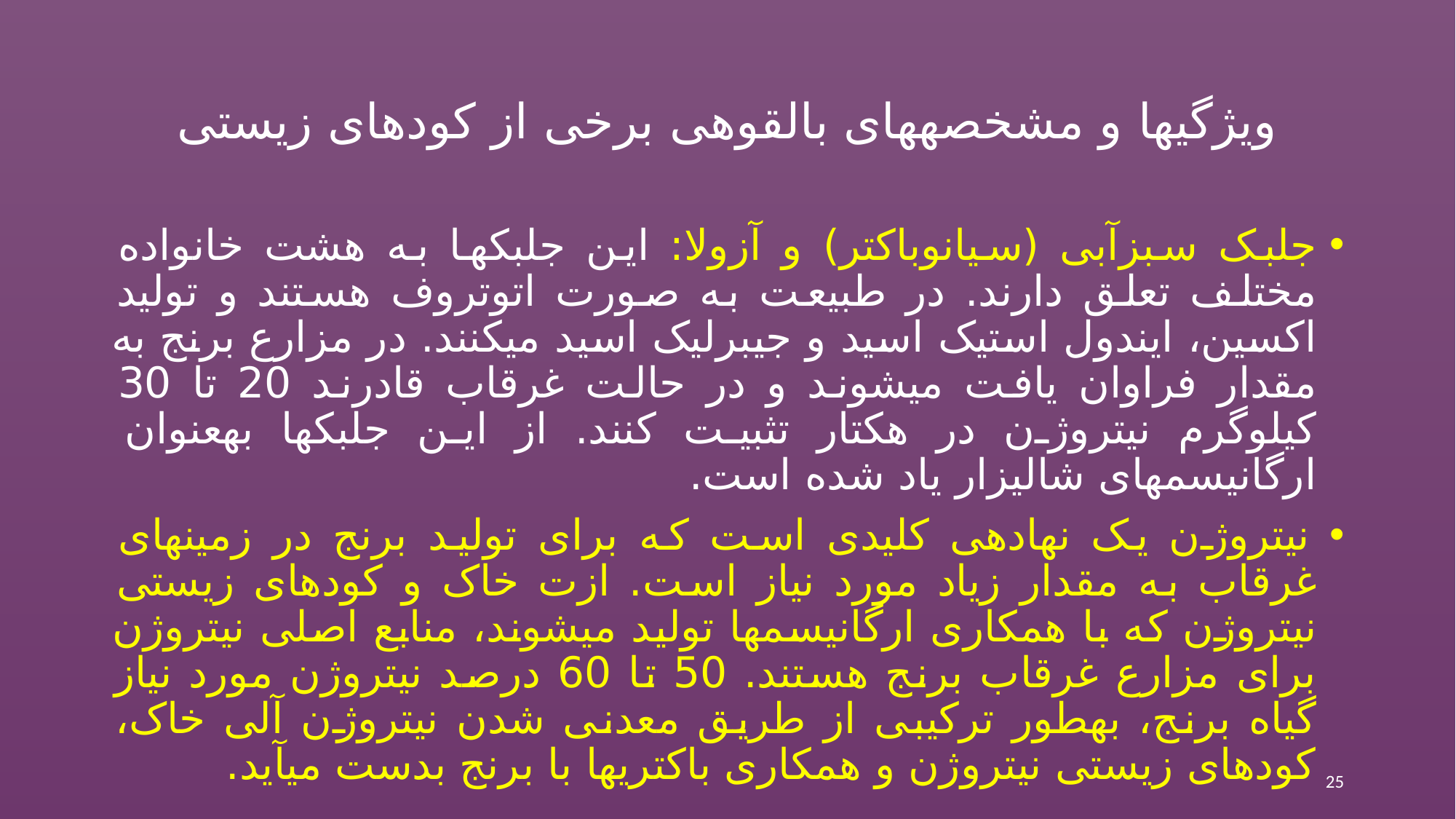

# ویژگی‏ها و مشخصه‏های بالقوه‏ی برخی از کودهای زیستی
جلبک سبزآبی (سیانوباکتر) و آزولا: این جلبک‏ها به هشت خانواده مختلف تعلق دارند. در طبیعت به صورت اتوتروف هستند و تولید اکسین، ایندول استیک اسید و جیبرلیک اسید می‏کنند. در مزارع برنج به مقدار فراوان یافت می‏شوند و در حالت غرقاب قادرند 20 تا 30 کیلوگرم نیتروژن در هکتار تثبیت کنند. از این جلبک‏ها به‏عنوان ارگانیسم‏های شالیزار یاد شده است.
نیتروژن یک نهاده‏ی کلیدی است که برای تولید برنج در زمین‏های غرقاب به مقدار زیاد مورد نیاز است. ازت خاک و کودهای زیستی نیتروژن که با همکاری ارگانیسم‏ها تولید می‏شوند، منابع اصلی نیتروژن برای مزارع غرقاب برنج هستند. 50 تا 60 درصد نیتروژن مورد نیاز گیاه برنج، به‏طور ترکیبی از طریق معدنی شدن نیتروژن آلی خاک، کودهای زیستی نیتروژن و همکاری باکتری‏ها با برنج بدست می‏آید.
25